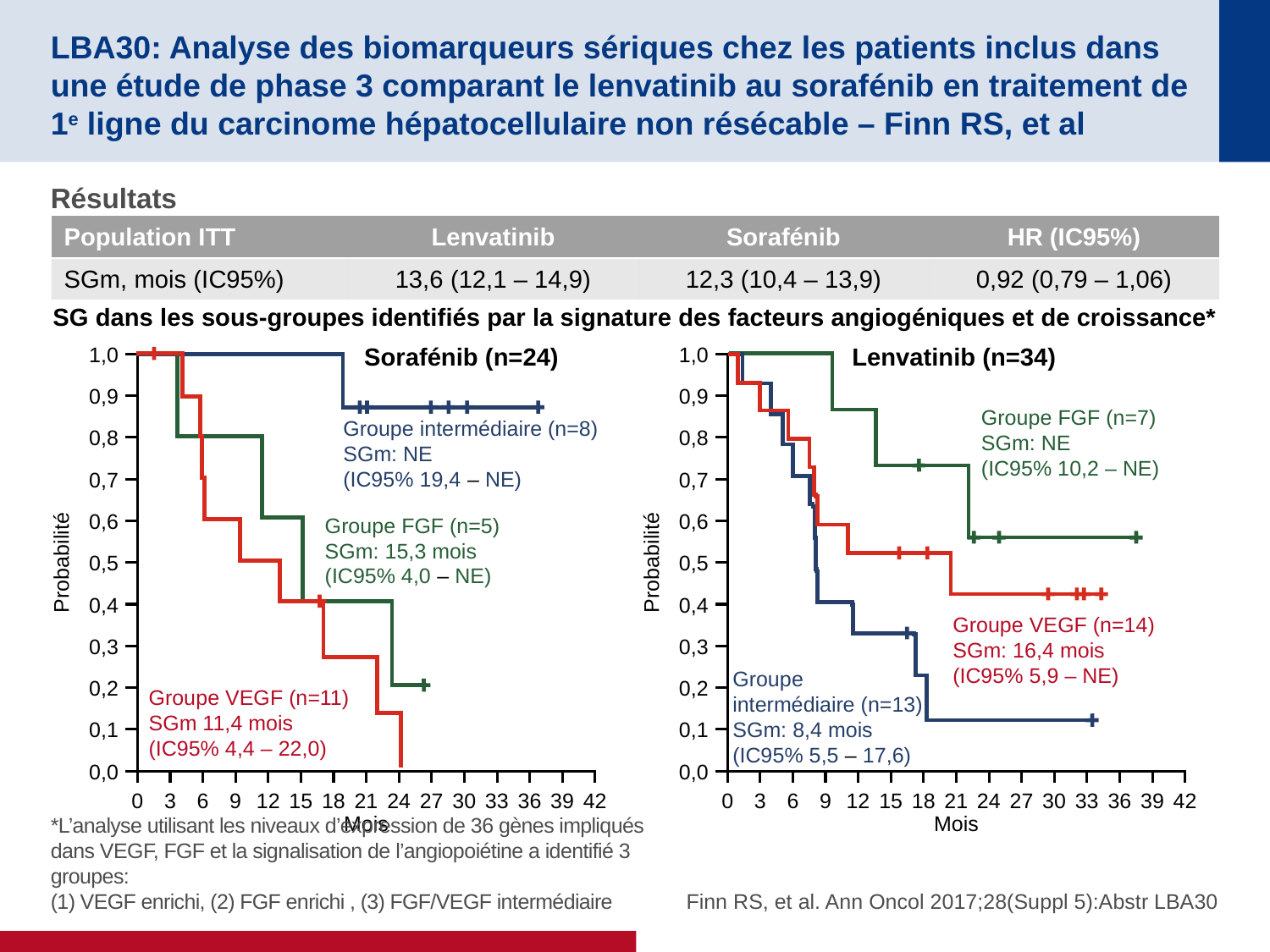

# LBA30: Analyse des biomarqueurs sériques chez les patients inclus dans une étude de phase 3 comparant le lenvatinib au sorafénib en traitement de 1e ligne du carcinome hépatocellulaire non résécable – Finn RS, et al
Résultats
| Population ITT | Lenvatinib | Sorafénib | HR (IC95%) |
| --- | --- | --- | --- |
| SGm, mois (IC95%) | 13,6 (12,1 – 14,9) | 12,3 (10,4 – 13,9) | 0,92 (0,79 – 1,06) |
SG dans les sous-groupes identifiés par la signature des facteurs angiogéniques et de croissance*
Sorafénib (n=24)
Lenvatinib (n=34)
1,0
1,0

0,9
0,9
Groupe FGF (n=7)
SGm: NE
(IC95% 10,2 – NE)
Groupe intermédiaire (n=8)
SGm: NE
(IC95% 19,4 – NE)
0,8
0,8
0,7
0,7
0,6
0,6
Groupe FGF (n=5)
SGm: 15,3 mois
(IC95% 4,0 – NE)
Probabilité
Probabilité
0,5
0,5
0,4
0,4
Groupe VEGF (n=14)
SGm: 16,4 mois
(IC95% 5,9 – NE)
0,3
0,3
Groupe
intermédiaire (n=13)
SGm: 8,4 mois
(IC95% 5,5 – 17,6)
0,2
0,2
Groupe VEGF (n=11)
SGm 11,4 mois
(IC95% 4,4 – 22,0)
0,1
0,1
0,0
0,0
0
3
6
9
12
15
18
21
24
27
30
33
36
39
42
0
3
6
9
12
15
18
21
24
27
30
33
36
39
42
Mois
Mois
*L’analyse utilisant les niveaux d’expression de 36 gènes impliqués dans VEGF, FGF et la signalisation de l’angiopoiétine a identifié 3 groupes:
(1) VEGF enrichi, (2) FGF enrichi , (3) FGF/VEGF intermédiaire

Finn RS, et al. Ann Oncol 2017;28(Suppl 5):Abstr LBA30